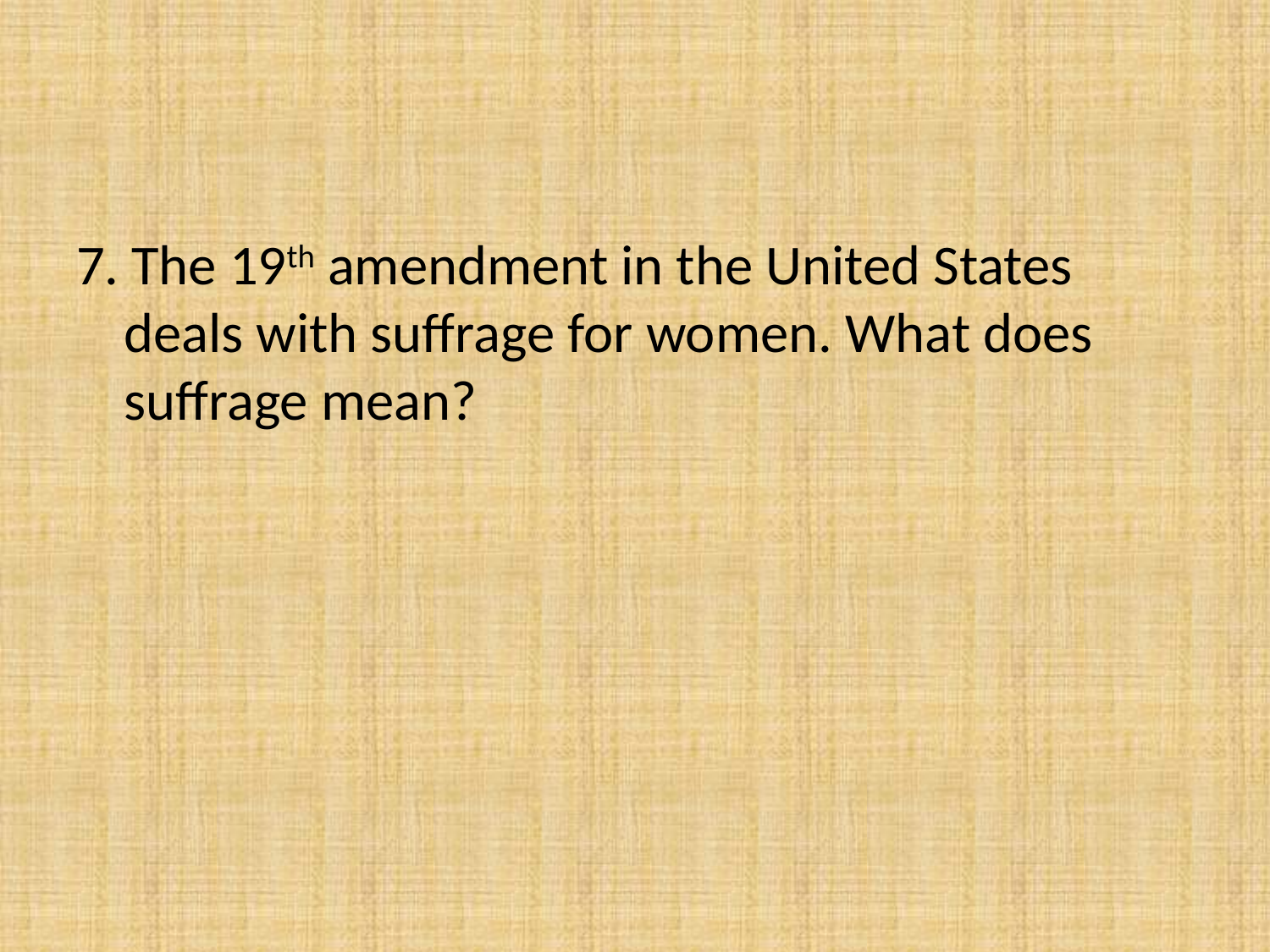

#
7. The 19th amendment in the United States deals with suffrage for women. What does suffrage mean?